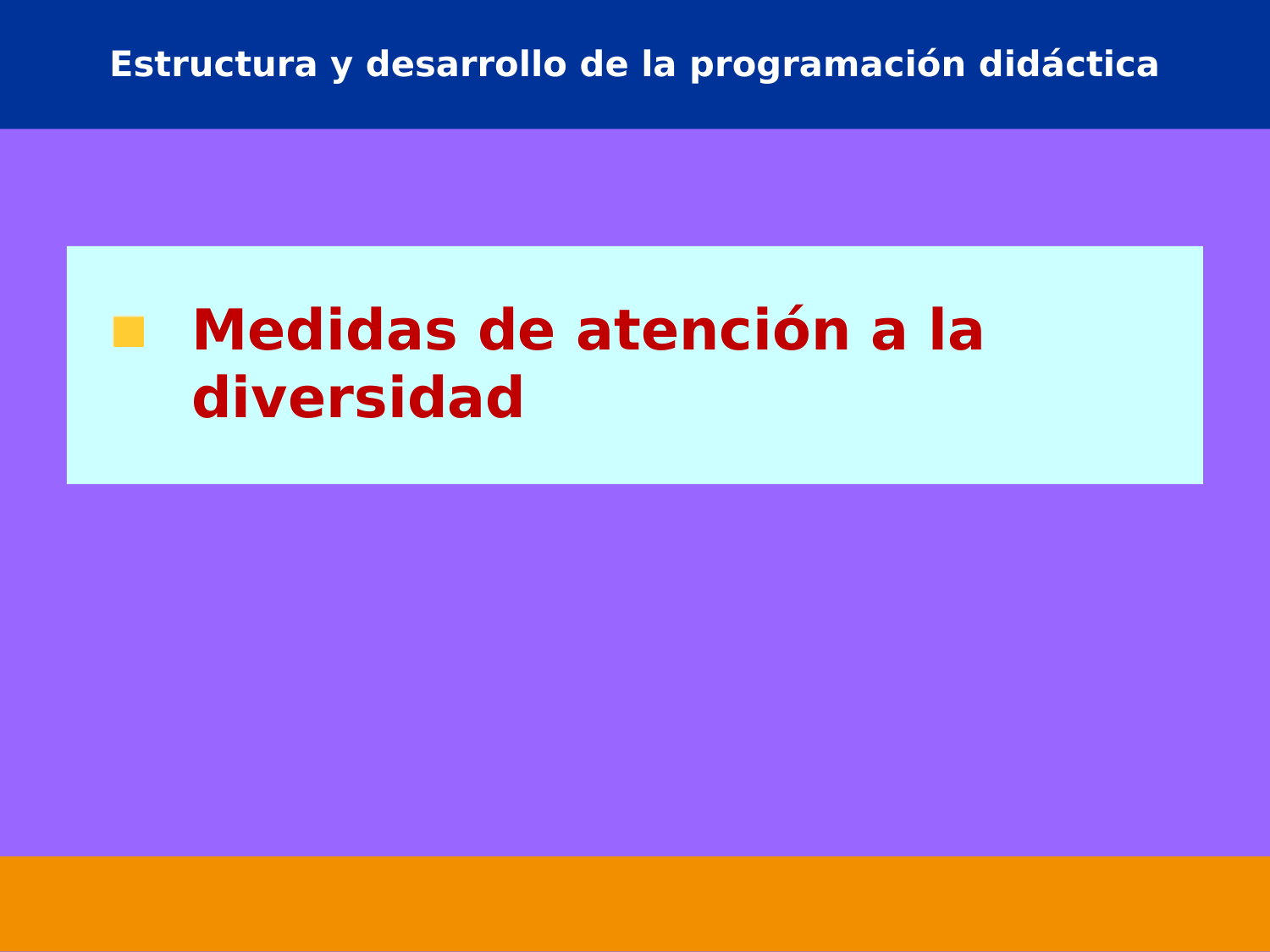

# Estructura y desarrollo de la programación didáctica

Medidas de atención a la diversidad